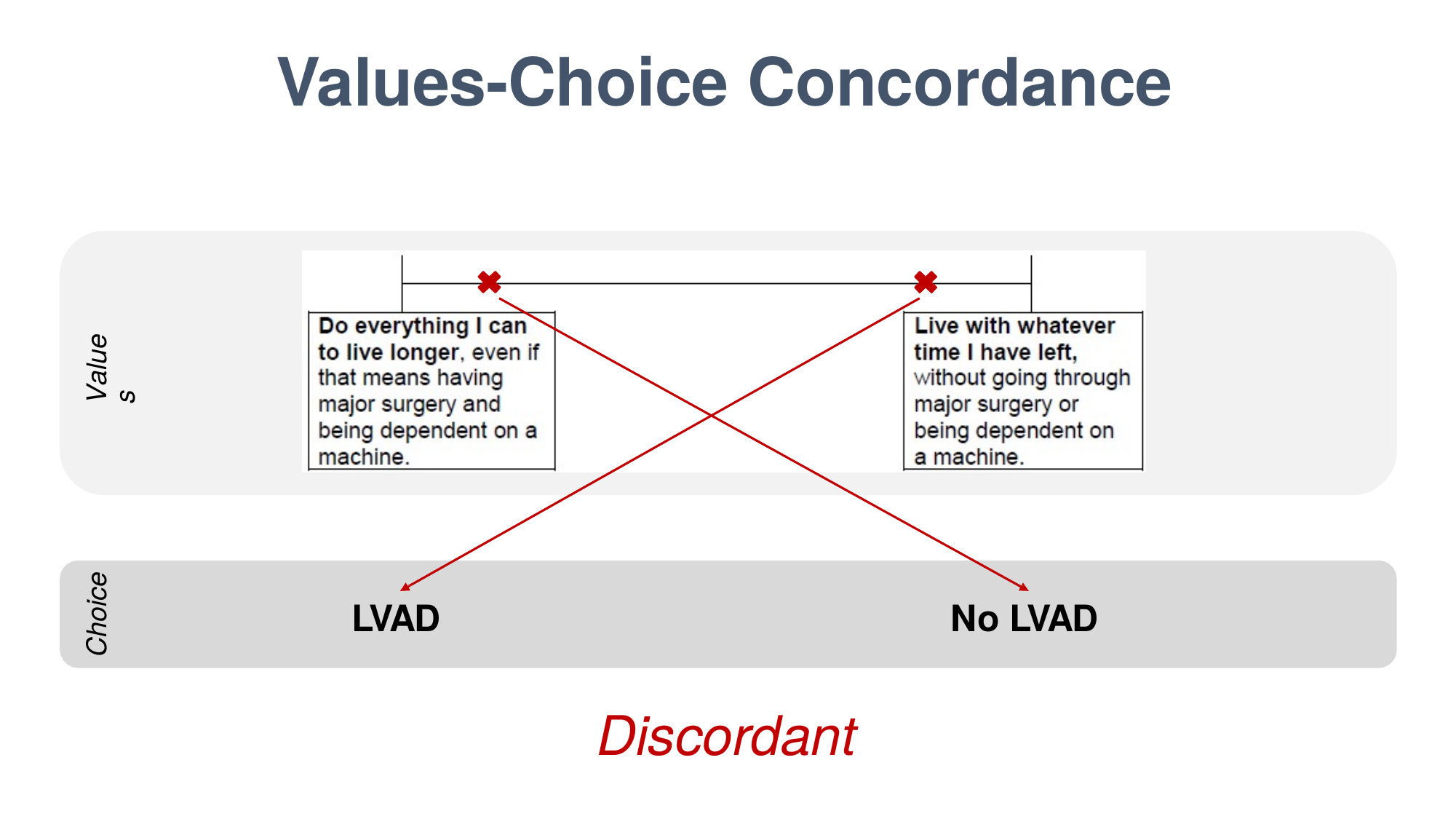

# Values-Choice Concordance

Values

Choice
LVAD
No LVAD
Discordant